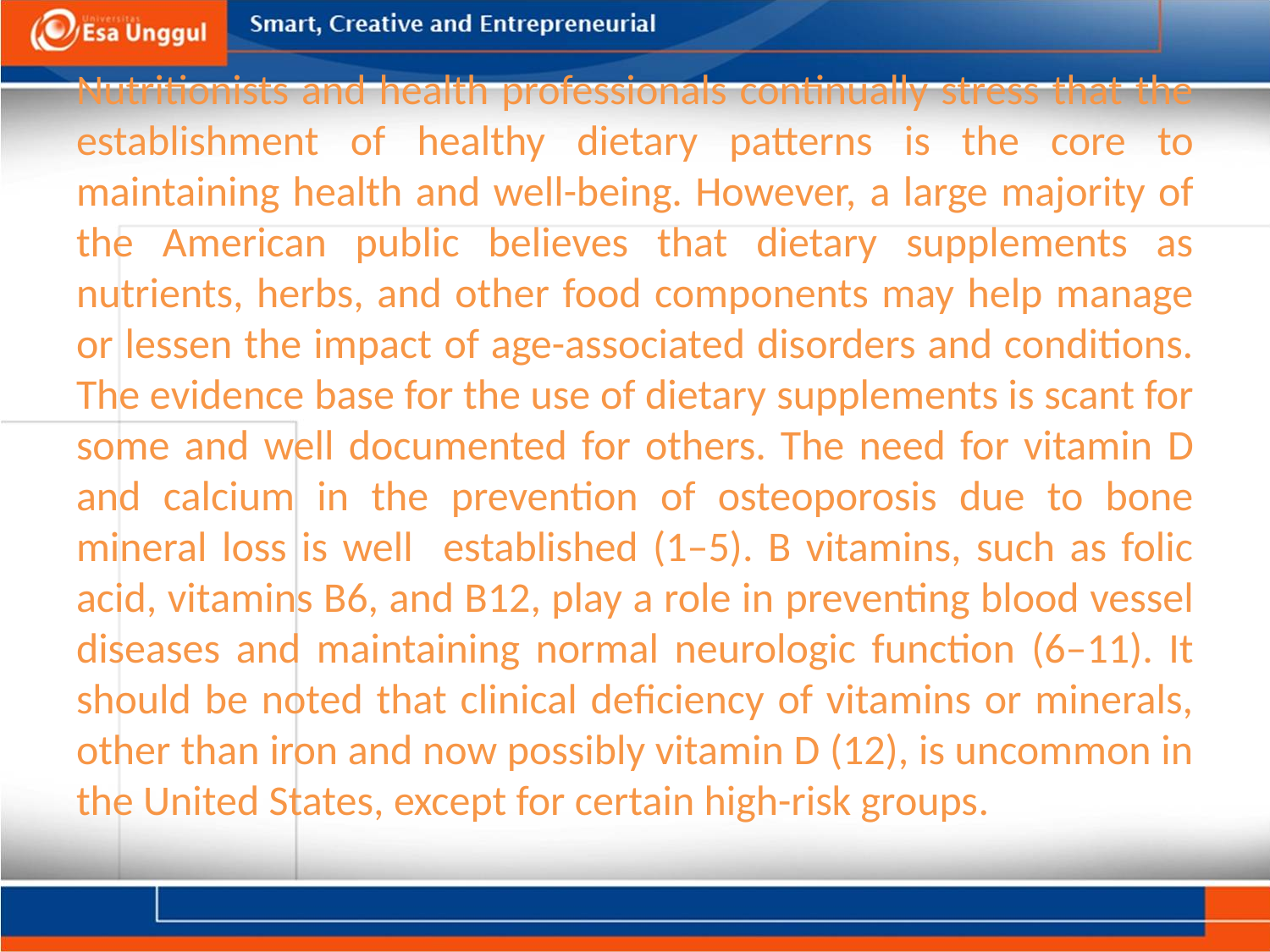

Nutritionists and health professionals continually stress that the establishment of healthy dietary patterns is the core to maintaining health and well-being. However, a large majority of the American public believes that dietary supplements as nutrients, herbs, and other food components may help manage or lessen the impact of age-associated disorders and conditions. The evidence base for the use of dietary supplements is scant for some and well documented for others. The need for vitamin D and calcium in the prevention of osteoporosis due to bone mineral loss is well  established (1–5). B vitamins, such as folic acid, vitamins B6, and B12, play a role in preventing blood vessel diseases and maintaining normal neurologic function (6–11). It should be noted that clinical deficiency of vitamins or minerals, other than iron and now possibly vitamin D (12), is uncommon in the United States, except for certain high-risk groups.